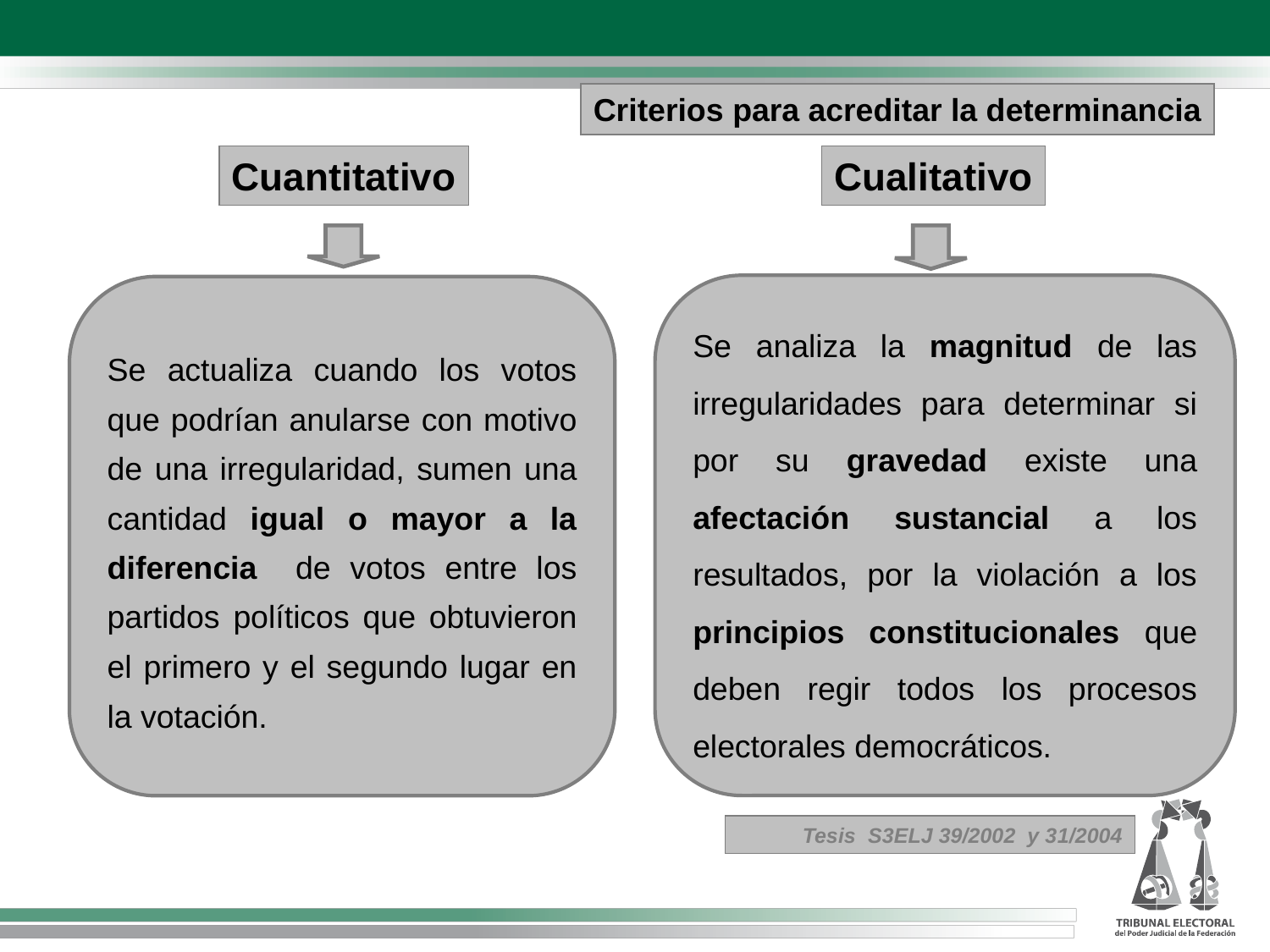

Criterios para acreditar la determinancia
Cuantitativo
Cualitativo

Se analiza la magnitud de las irregularidades para determinar si por su gravedad existe una afectación sustancial a los resultados, por la violación a los principios constitucionales que deben regir todos los procesos electorales democráticos.
Se actualiza cuando los votos que podrían anularse con motivo de una irregularidad, sumen una cantidad igual o mayor a la diferencia  de votos entre los partidos políticos que obtuvieron el primero y el segundo lugar en la votación.
Tesis  S3ELJ 39/2002  y 31/2004